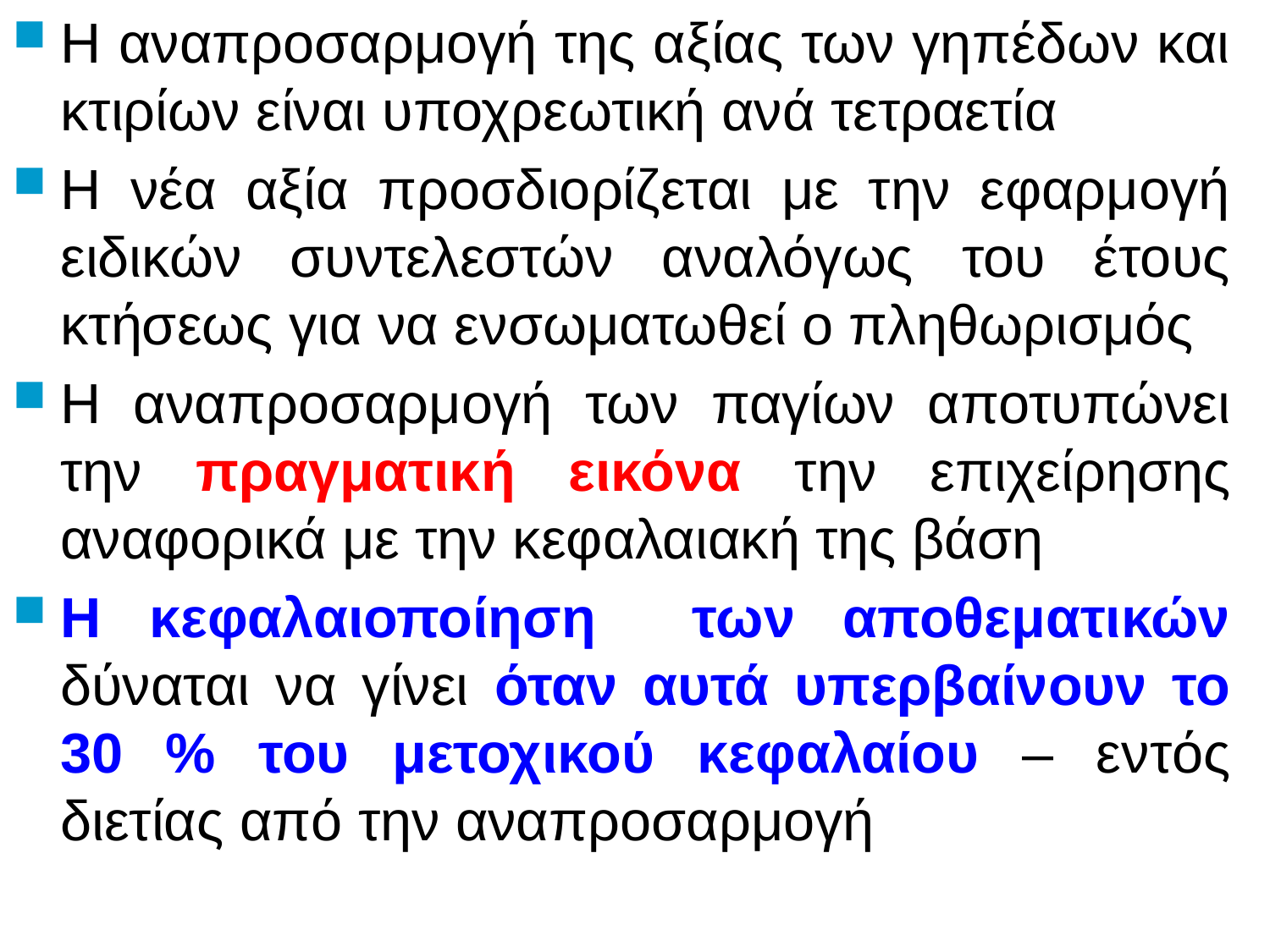

Η αναπροσαρμογή της αξίας των γηπέδων και κτιρίων είναι υποχρεωτική ανά τετραετία
Η νέα αξία προσδιορίζεται με την εφαρμογή ειδικών συντελεστών αναλόγως του έτους κτήσεως για να ενσωματωθεί ο πληθωρισμός
Η αναπροσαρμογή των παγίων αποτυπώνει την πραγματική εικόνα την επιχείρησης αναφορικά με την κεφαλαιακή της βάση
Η κεφαλαιοποίηση  των αποθεματικών δύναται να γίνει όταν αυτά υπερβαίνουν το 30 % του μετοχικού κεφαλαίου – εντός διετίας από την αναπροσαρμογή